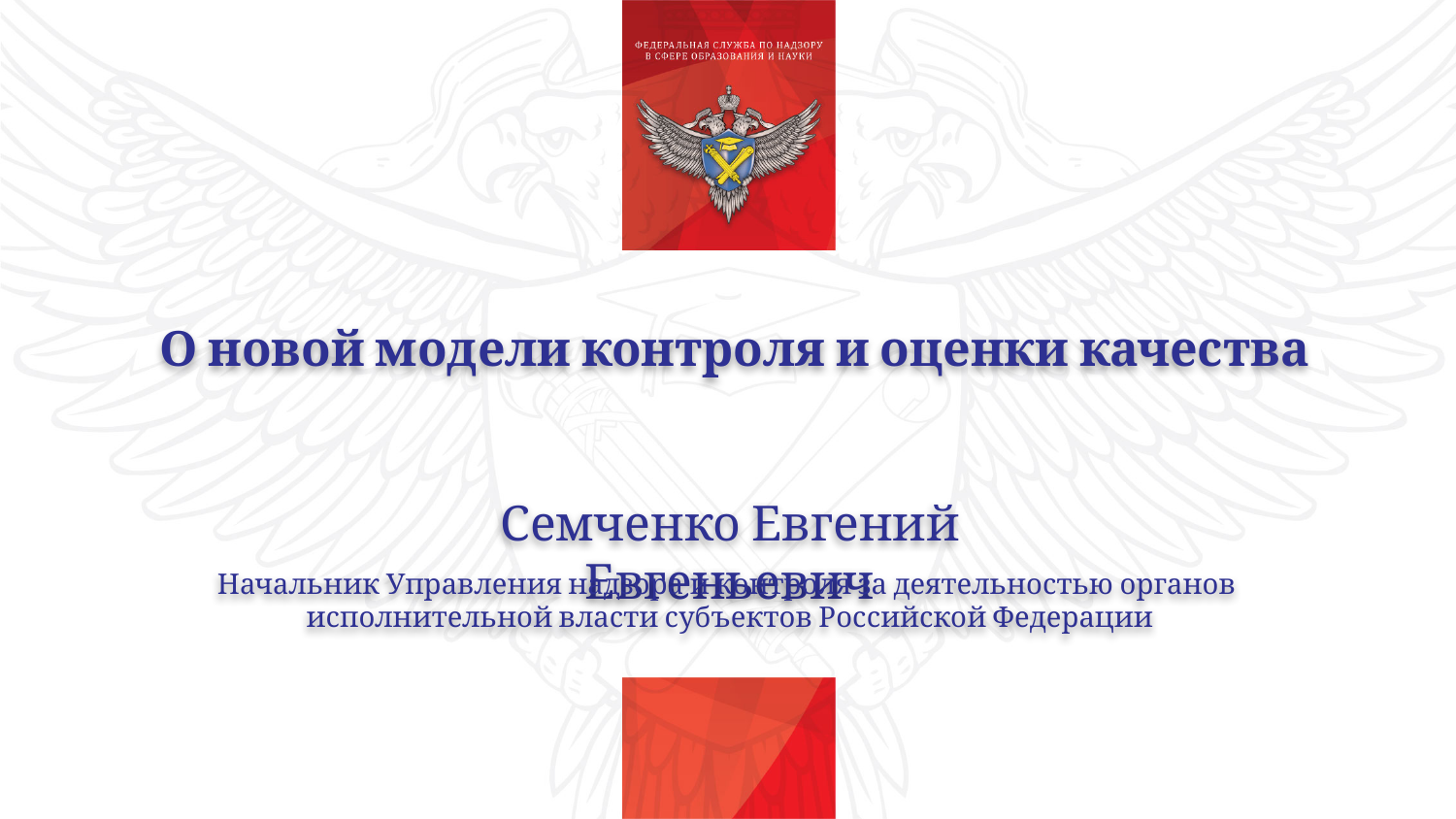

О новой модели контроля и оценки качества
Семченко Евгений Евгеньевич
Начальник Управления надзора и контроля за деятельностью органов
исполнительной власти субъектов Российской Федерации